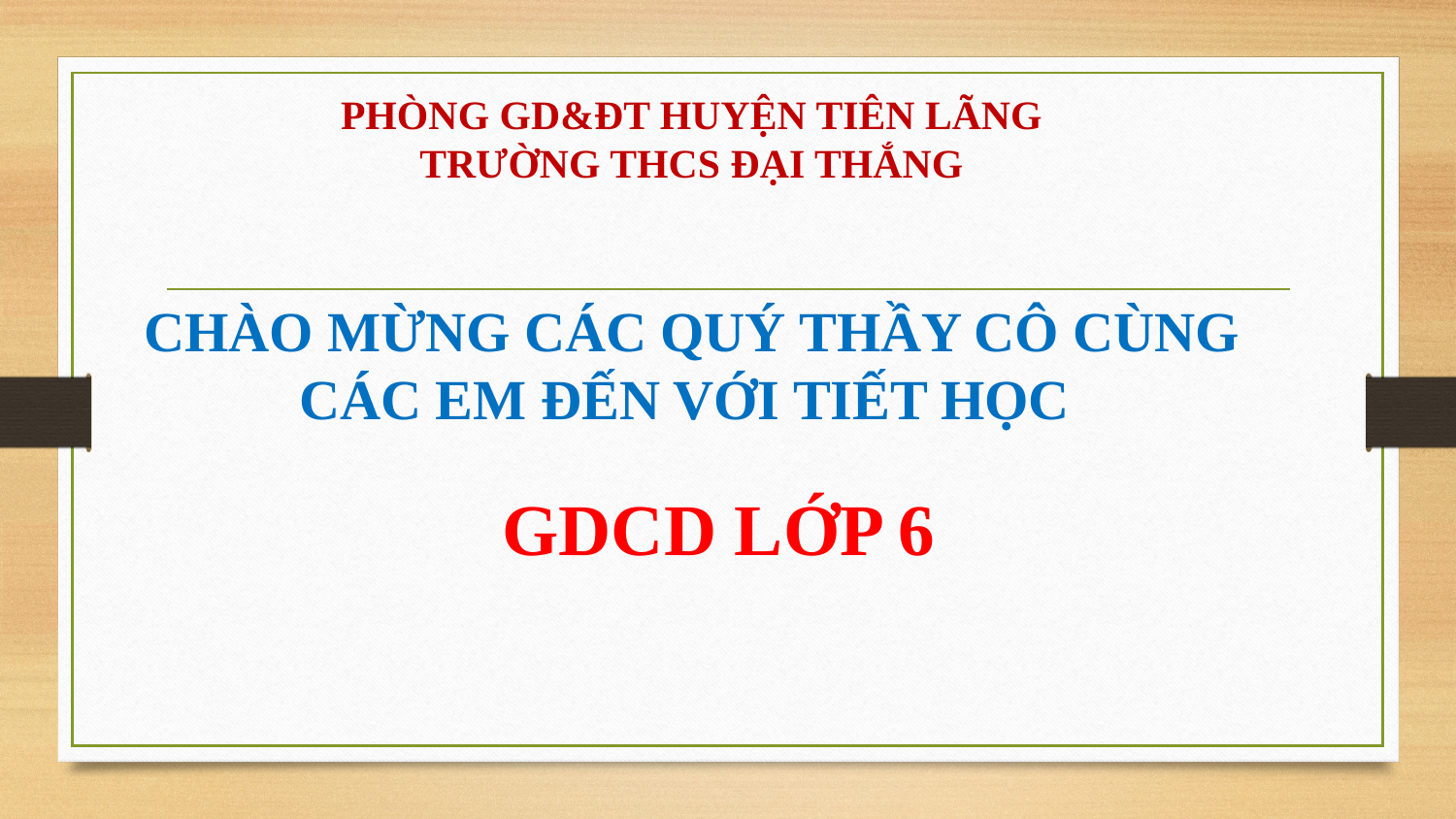

PHÒNG GD&ĐT HUYỆN TIÊN LÃNG
TRƯỜNG THCS ĐẠI THẮNG
CHÀO MỪNG CÁC QUÝ THẦY CÔ CÙNG CÁC EM ĐẾN VỚI TIẾT HỌC
GDCD LỚP 6